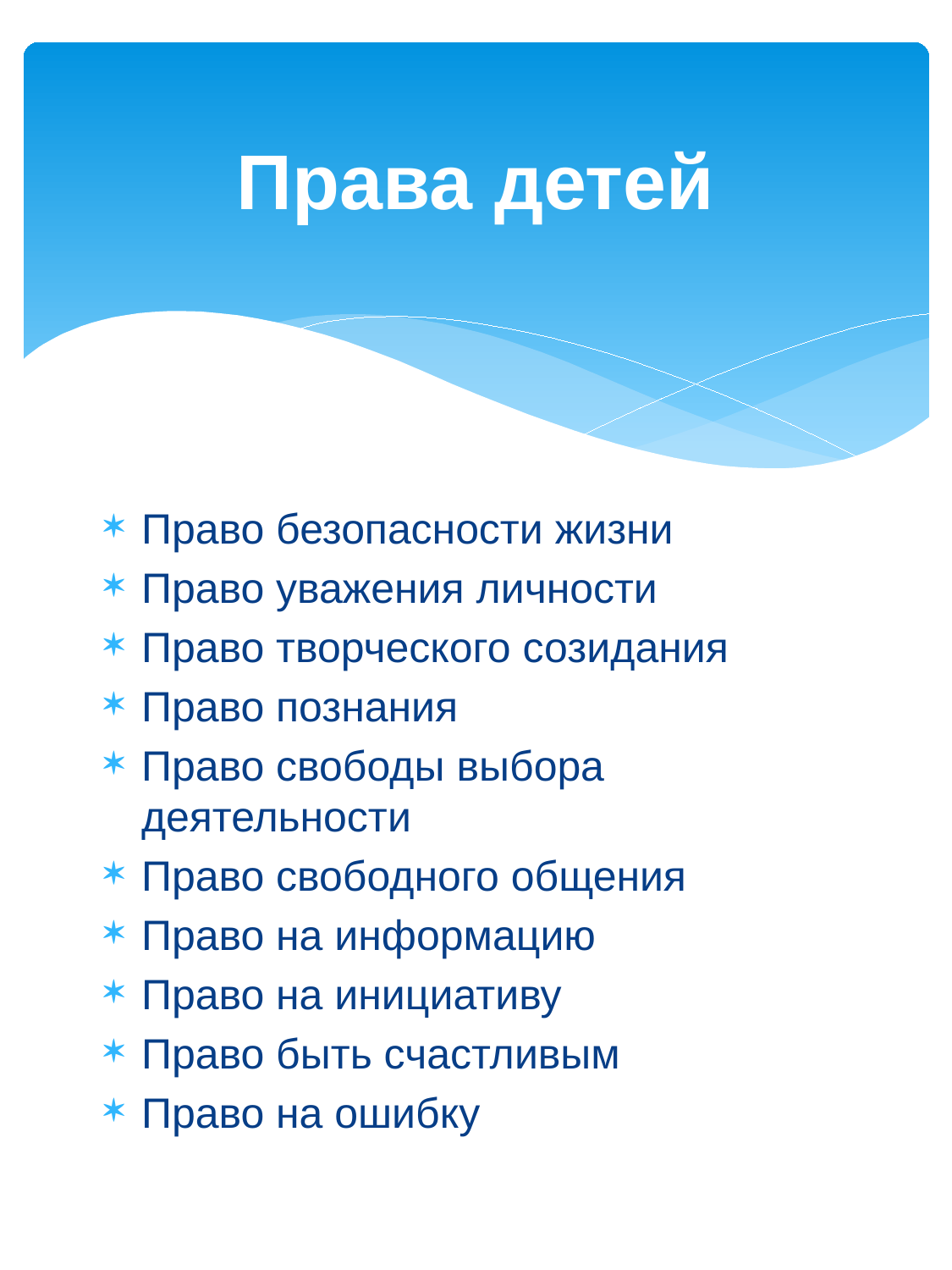

# Права детей
Право безопасности жизни
Право уважения личности
Право творческого созидания
Право познания
Право свободы выбора деятельности
Право свободного общения
Право на информацию
Право на инициативу
Право быть счастливым
Право на ошибку